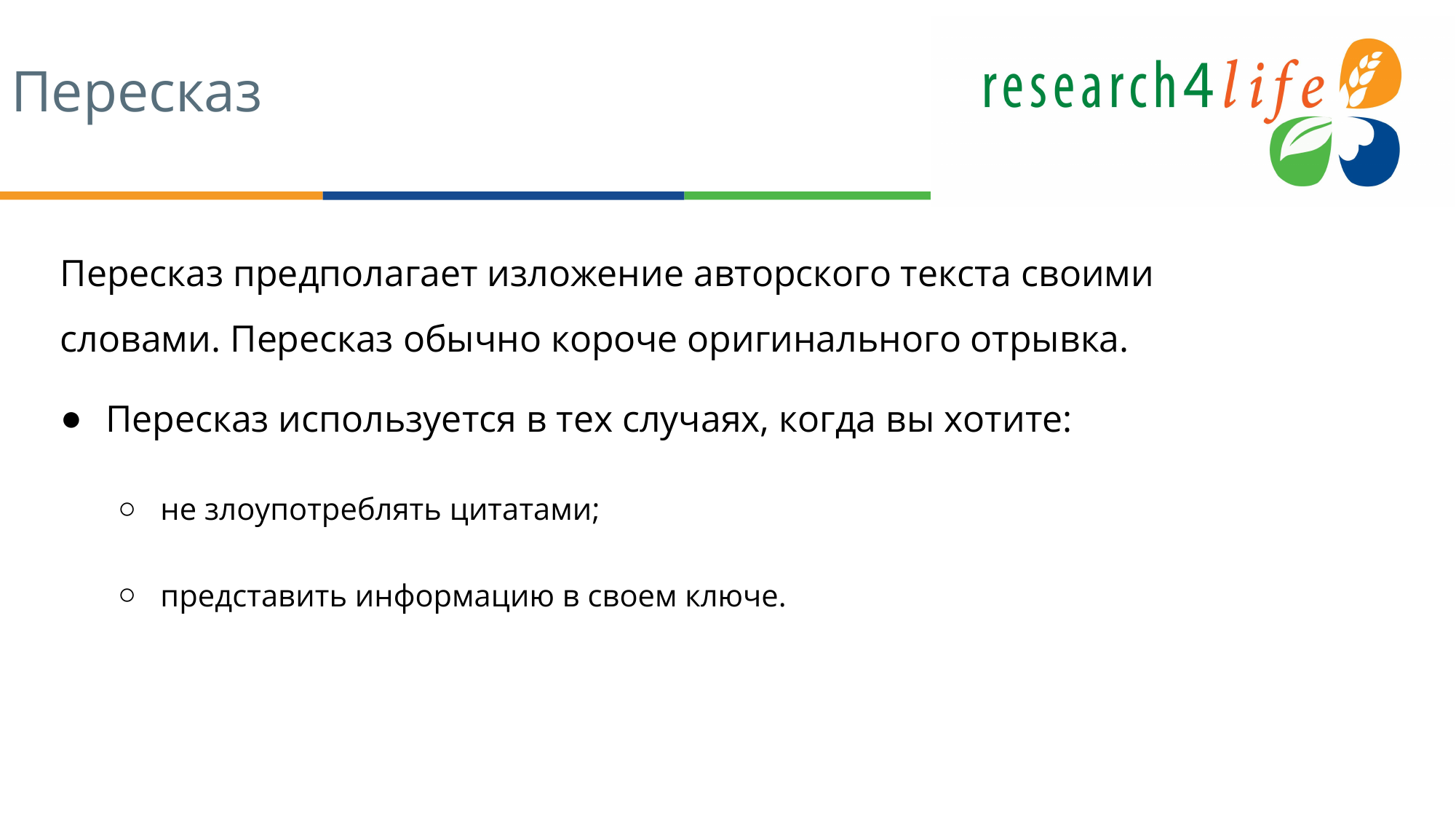

# Пересказ
Пересказ предполагает изложение авторского текста своими словами. Пересказ обычно короче оригинального отрывка.
Пересказ используется в тех случаях, когда вы хотите:
не злоупотреблять цитатами;
представить информацию в своем ключе.